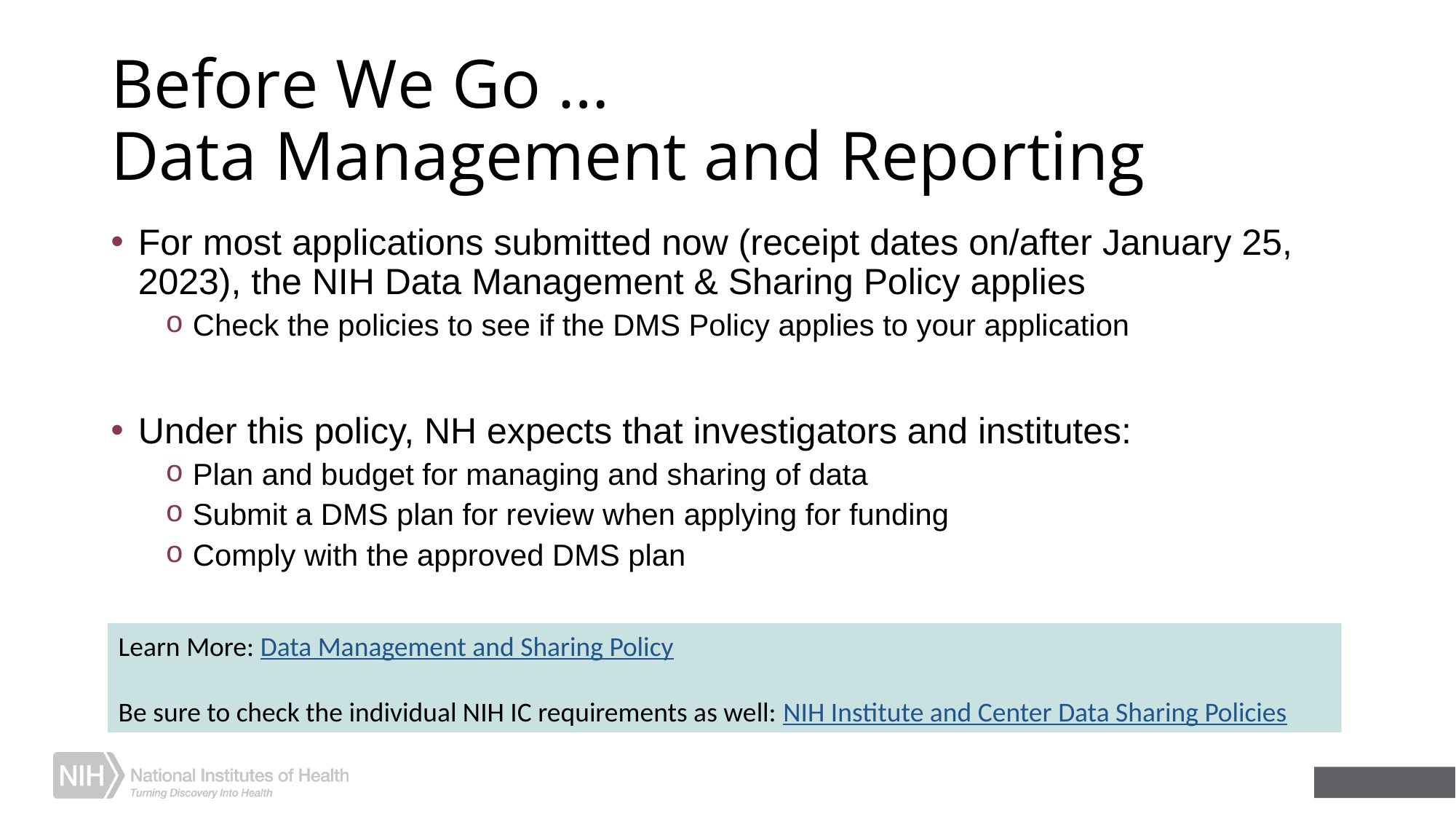

# Before We Go … Data Management and Reporting
For most applications submitted now (receipt dates on/after January 25, 2023), the NIH Data Management & Sharing Policy applies
Check the policies to see if the DMS Policy applies to your application

Under this policy, NH expects that investigators and institutes:
Plan and budget for managing and sharing of data
Submit a DMS plan for review when applying for funding
Comply with the approved DMS plan

Learn More: Data Management and Sharing Policy

Be sure to check the individual NIH IC requirements as well: NIH Institute and Center Data Sharing Policies